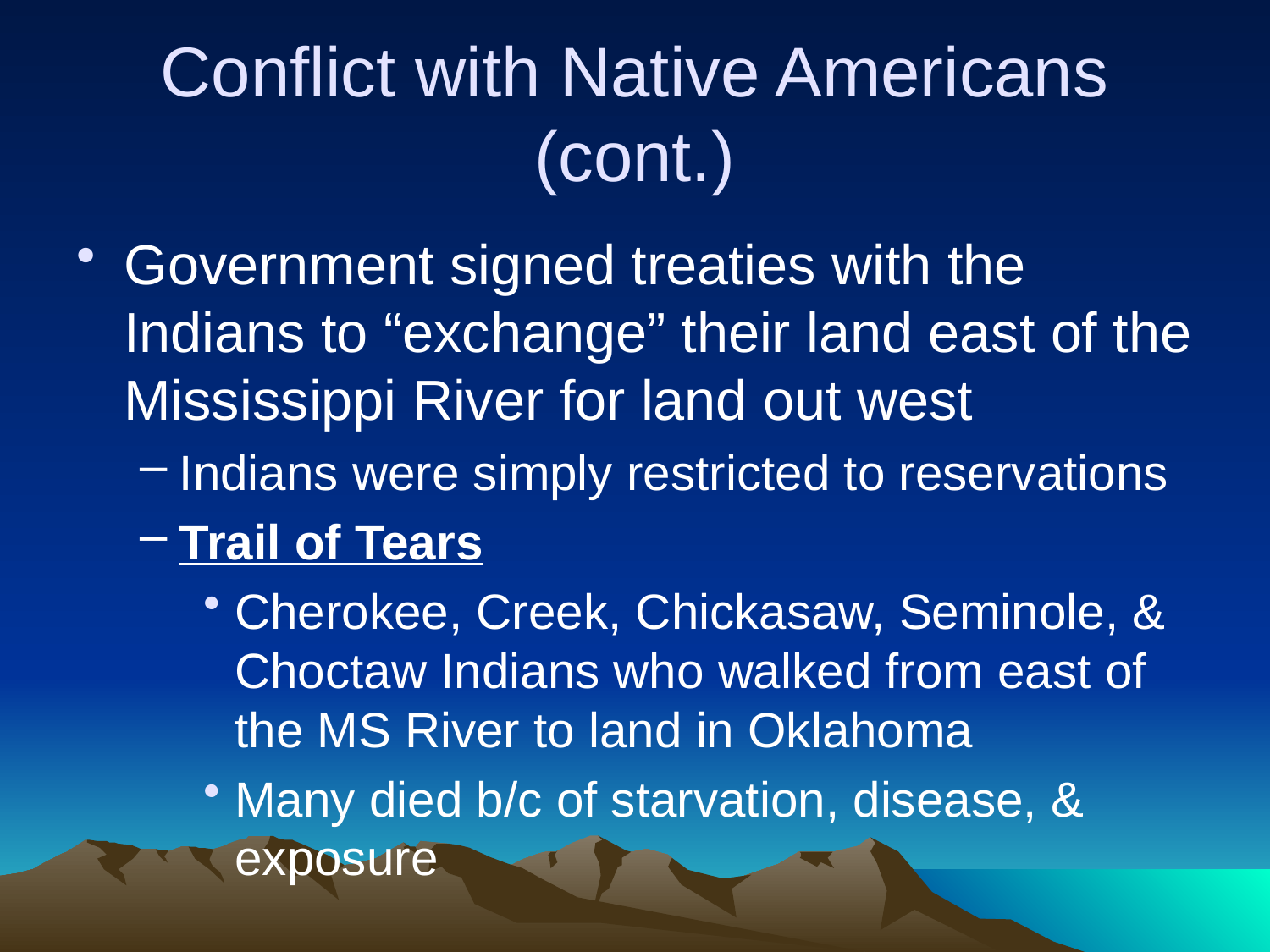

# Conflict with Native Americans (cont.)
Government signed treaties with the Indians to “exchange” their land east of the Mississippi River for land out west
Indians were simply restricted to reservations
Trail of Tears
Cherokee, Creek, Chickasaw, Seminole, & Choctaw Indians who walked from east of the MS River to land in Oklahoma
Many died b/c of starvation, disease, & exposure